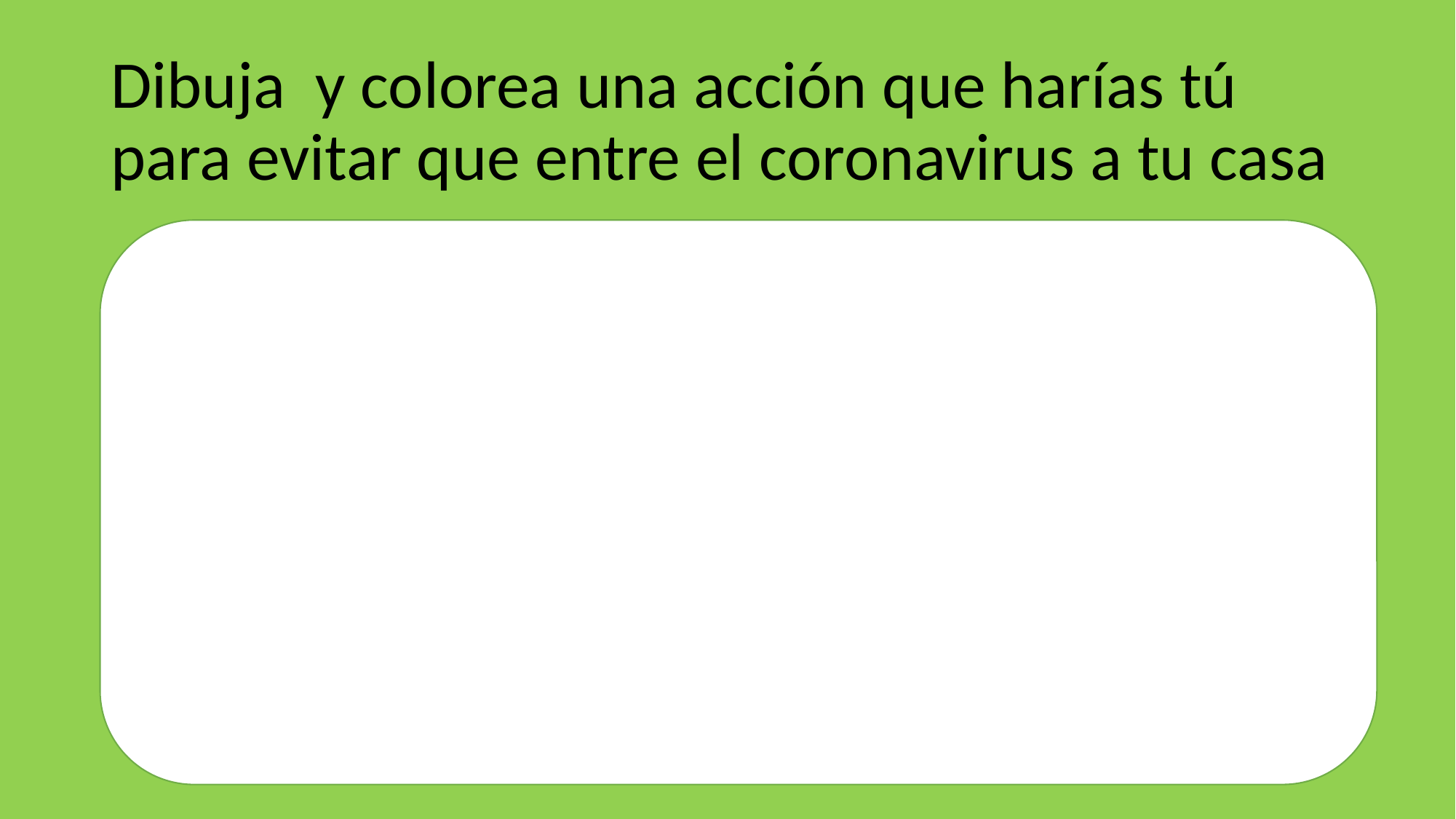

# Dibuja  y colorea una acción que harías tú para evitar que entre el coronavirus a tu casa